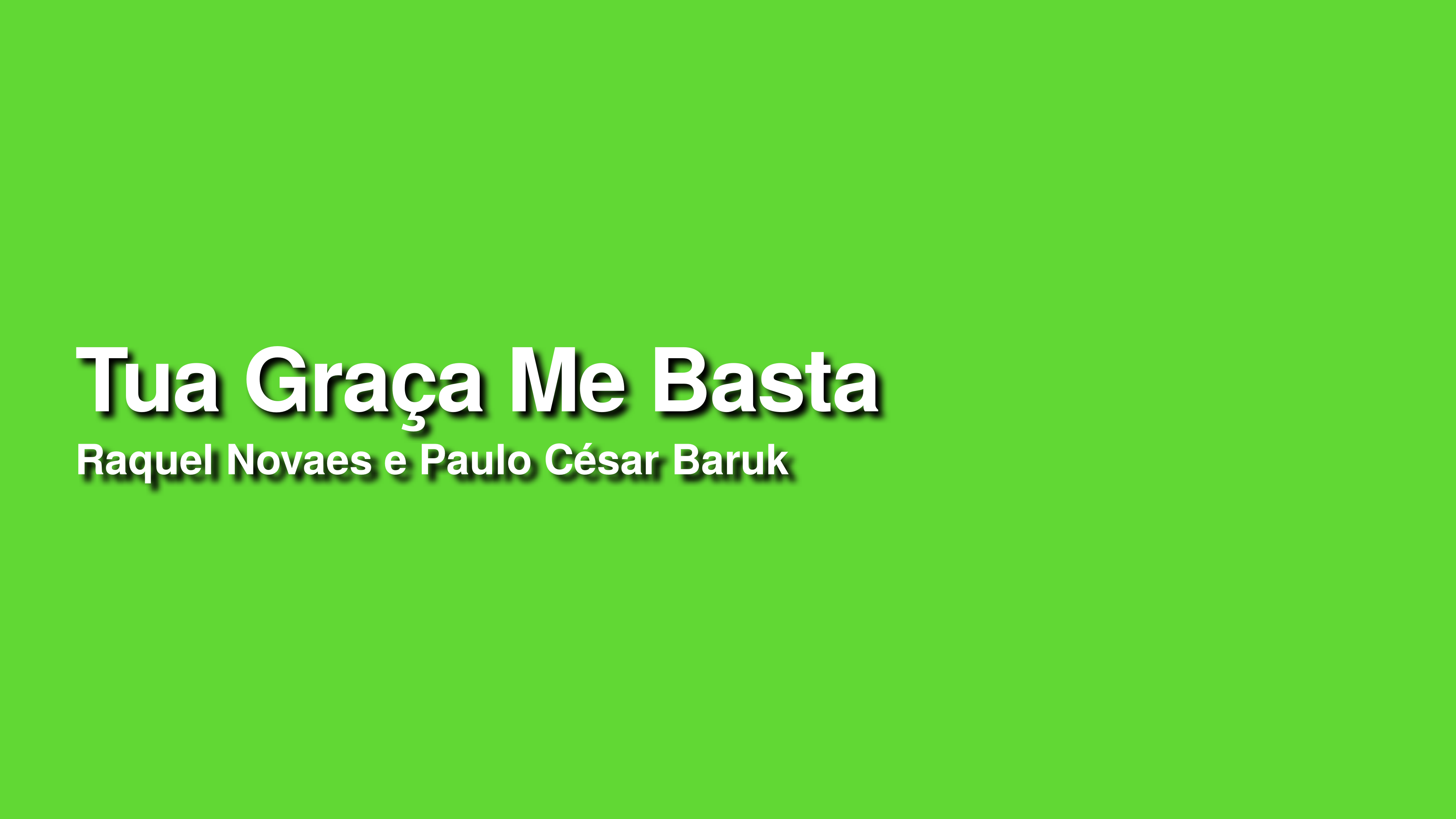

# Tua Graça Me Basta
Raquel Novaes e Paulo César Baruk